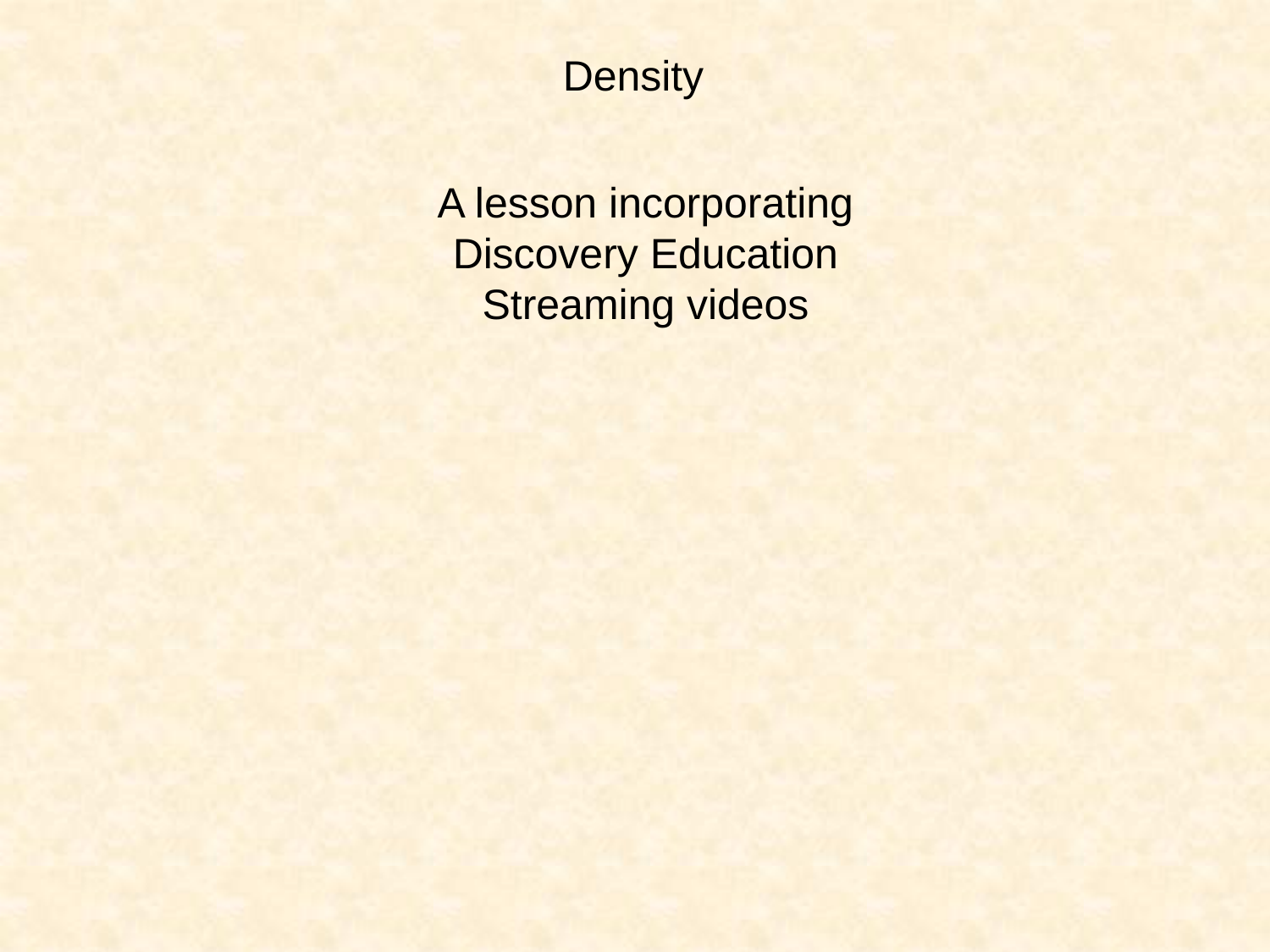

Density
A lesson incorporating
Discovery Education
Streaming videos